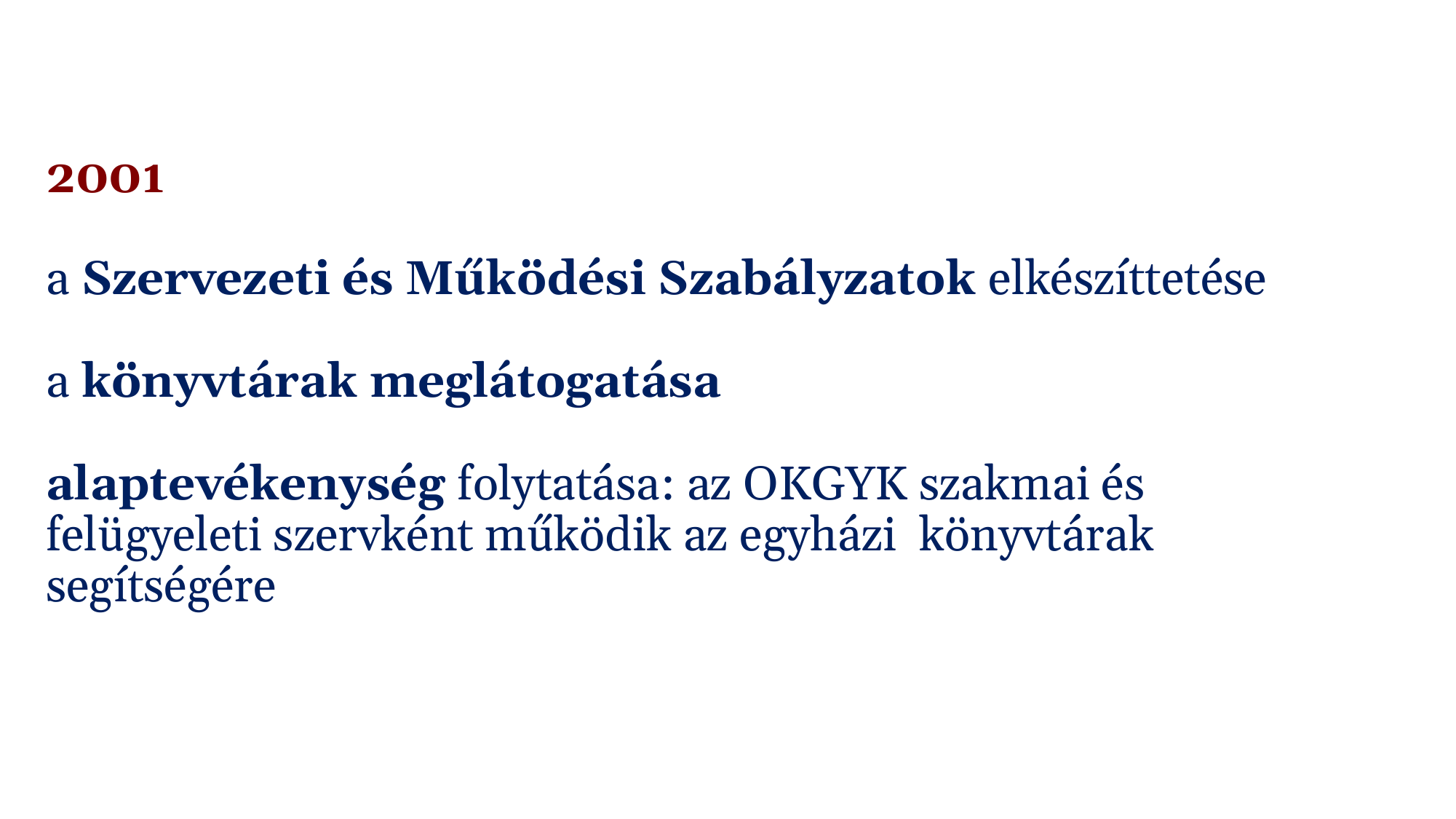

# 2001 a Szervezeti és Működési Szabályzatok elkészíttetése a könyvtárak meglátogatása alaptevékenység folytatása: az OKGYK szakmai és felügyeleti szervként működik az egyházi  könyvtárak segítségére